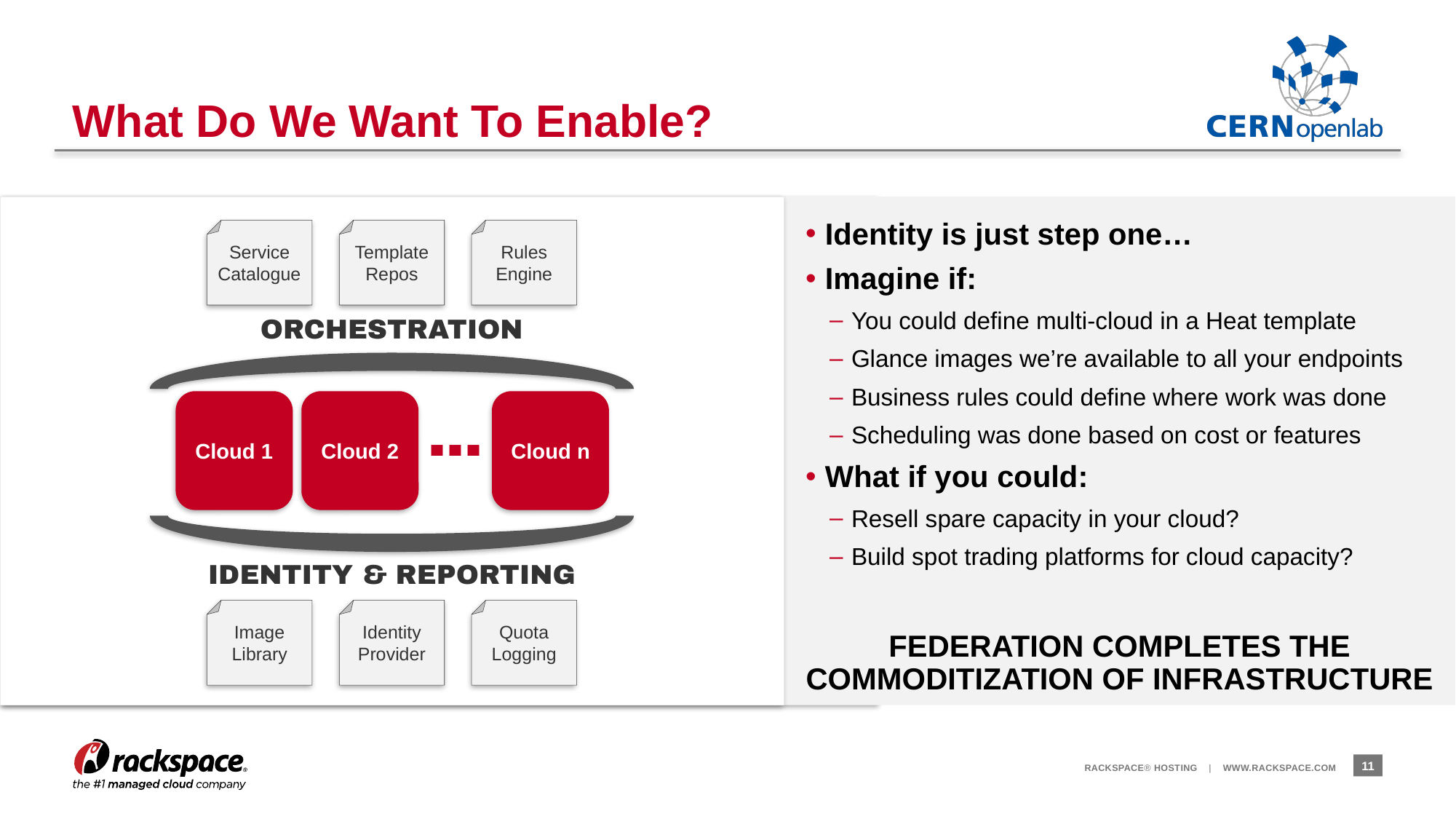

# What Do We Want To Enable?

Identity is just step one…
Imagine if:
You could define multi-cloud in a Heat template
Glance images we’re available to all your endpoints
Business rules could define where work was done
Scheduling was done based on cost or features
What if you could:
Resell spare capacity in your cloud?
Build spot trading platforms for cloud capacity?

FEDERATION COMPLETES THE COMMODITIZATION OF INFRASTRUCTURE

Service Catalogue

Template Repos

Rules Engine
ORCHESTRATION

IDENTITY & REPORTING
Cloud 1
Cloud 2
Cloud n
…

Image Library

Identity Provider

Quota Logging
11
RACKSPACE® HOSTING    |    WWW.RACKSPACE.COM